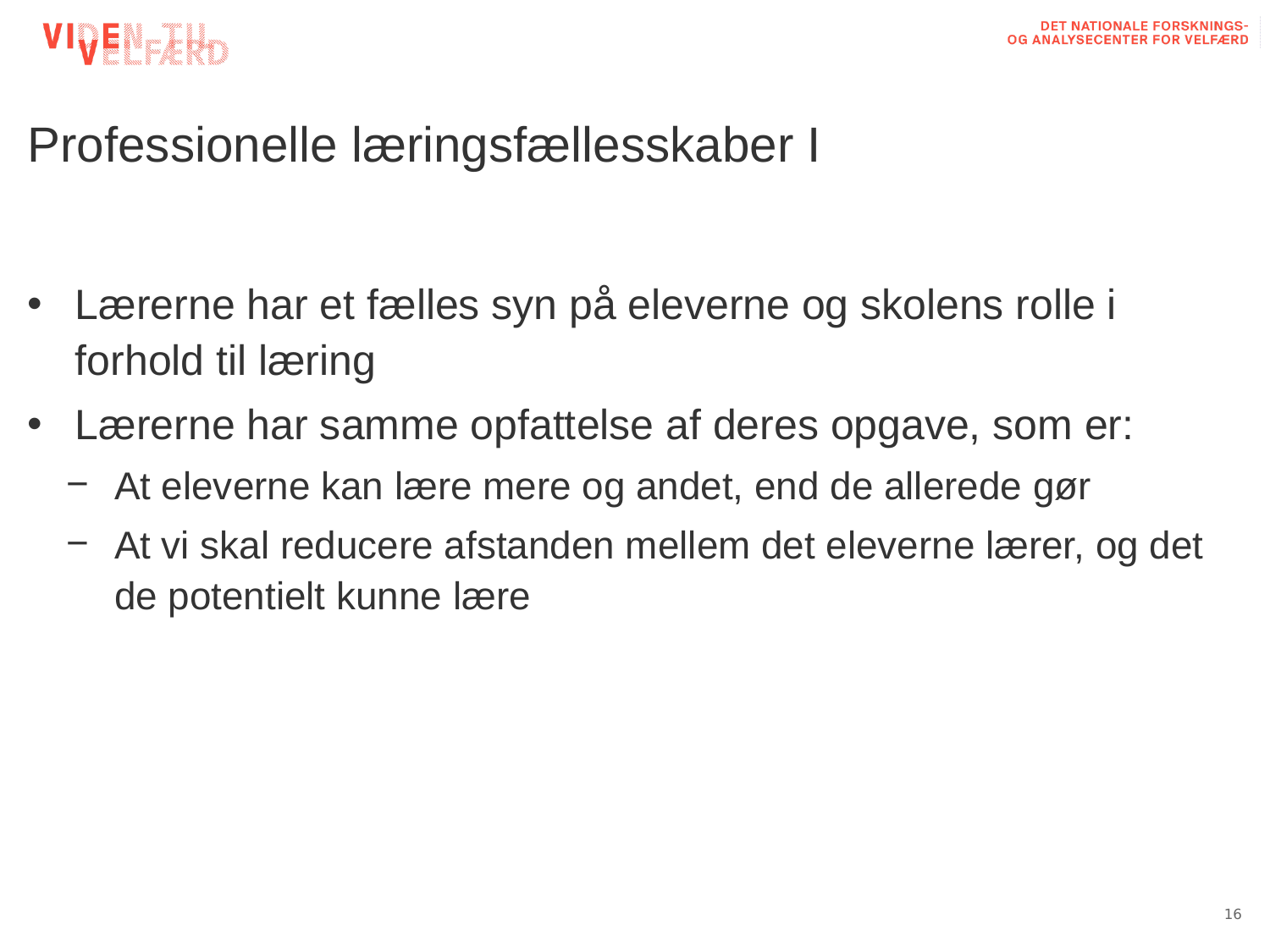

# Professionelle læringsfællesskaber I
Lærerne har et fælles syn på eleverne og skolens rolle i forhold til læring
Lærerne har samme opfattelse af deres opgave, som er:
At eleverne kan lære mere og andet, end de allerede gør
At vi skal reducere afstanden mellem det eleverne lærer, og det de potentielt kunne lære
16